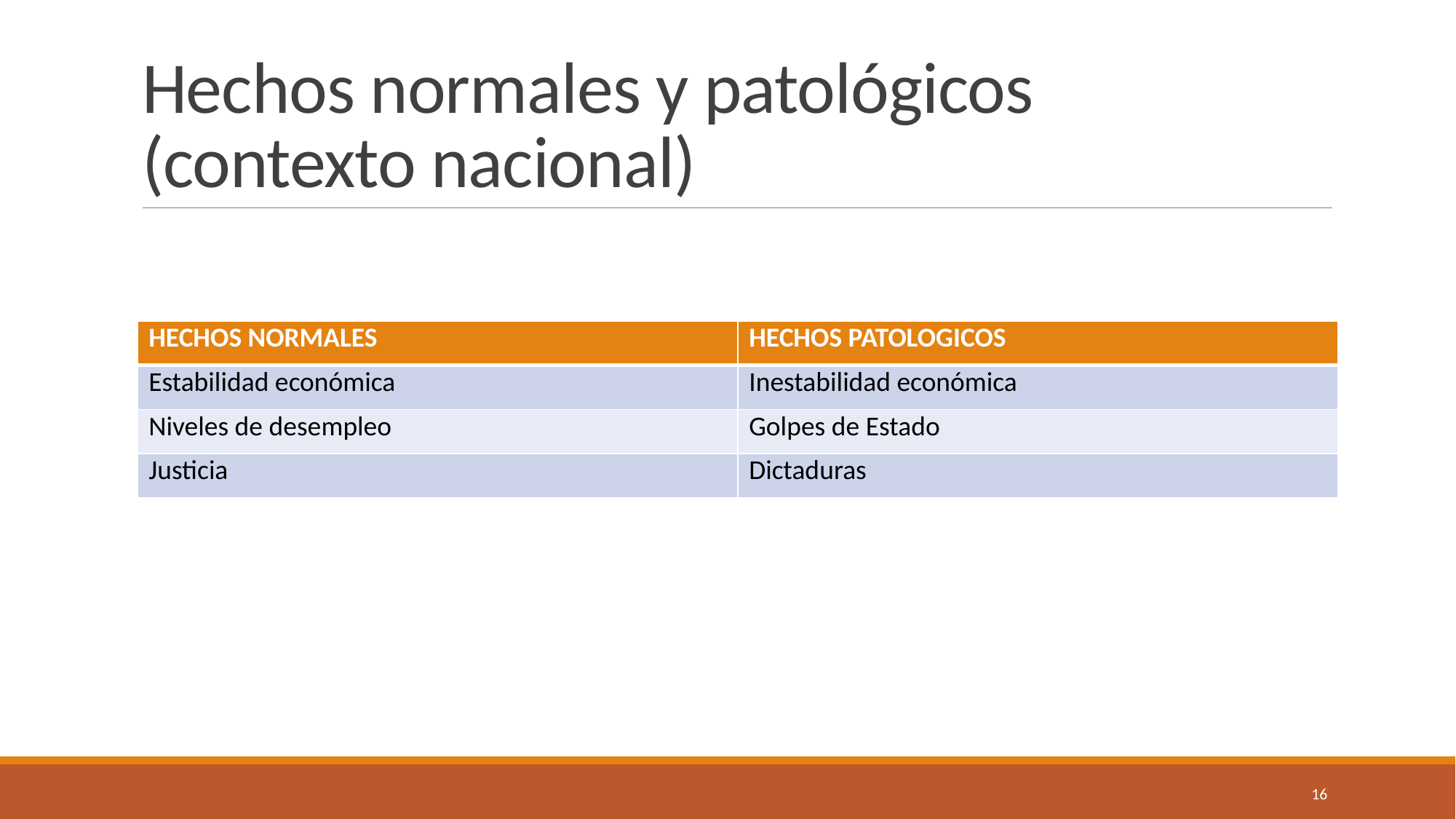

# Hechos normales y patológicos (contexto nacional)
| HECHOS NORMALES | HECHOS PATOLOGICOS |
| --- | --- |
| Estabilidad económica | Inestabilidad económica |
| Niveles de desempleo | Golpes de Estado |
| Justicia | Dictaduras |
16